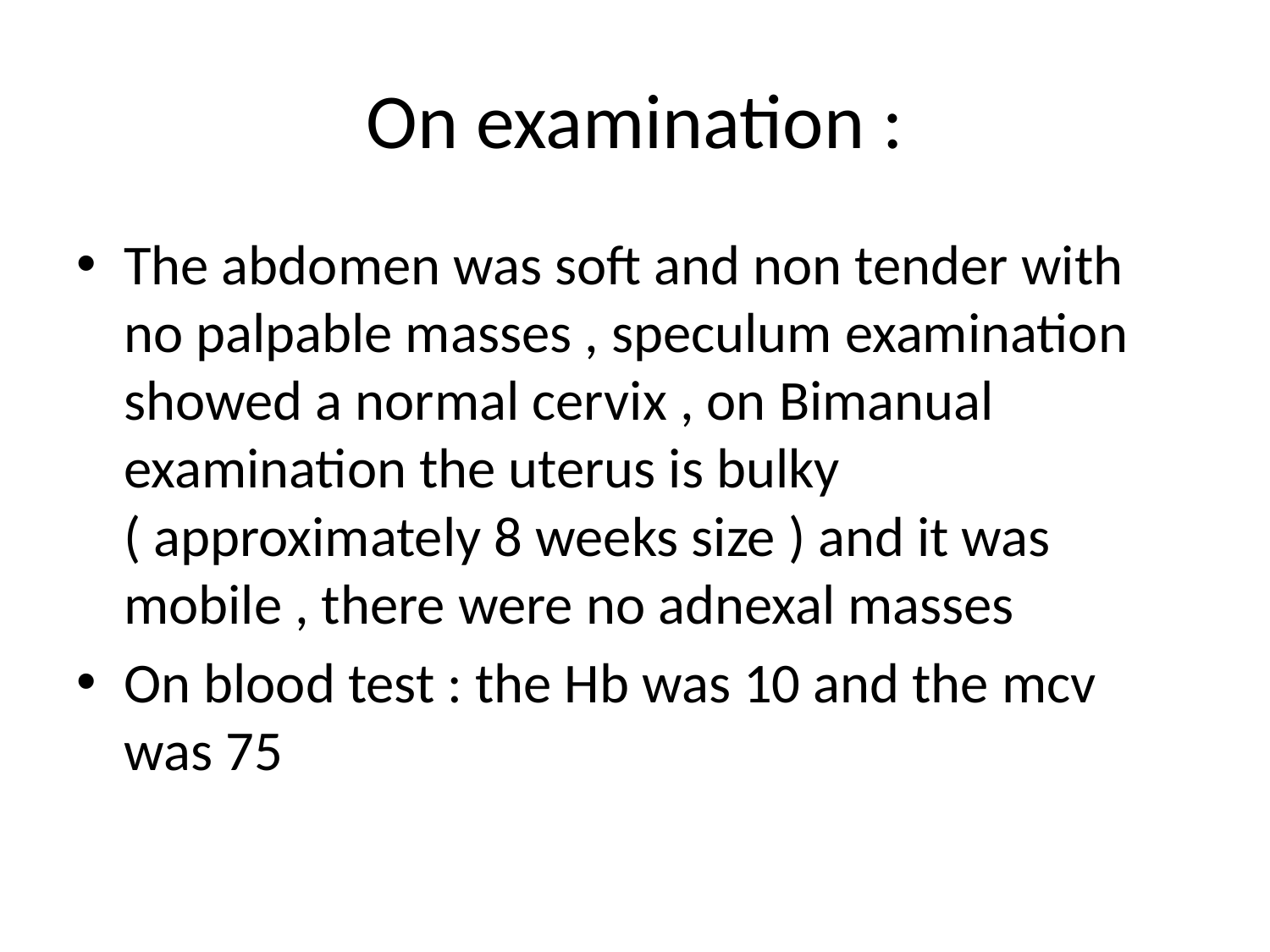

# On examination :
The abdomen was soft and non tender with no palpable masses , speculum examination showed a normal cervix , on Bimanual examination the uterus is bulky ( approximately 8 weeks size ) and it was mobile , there were no adnexal masses
On blood test : the Hb was 10 and the mcv was 75